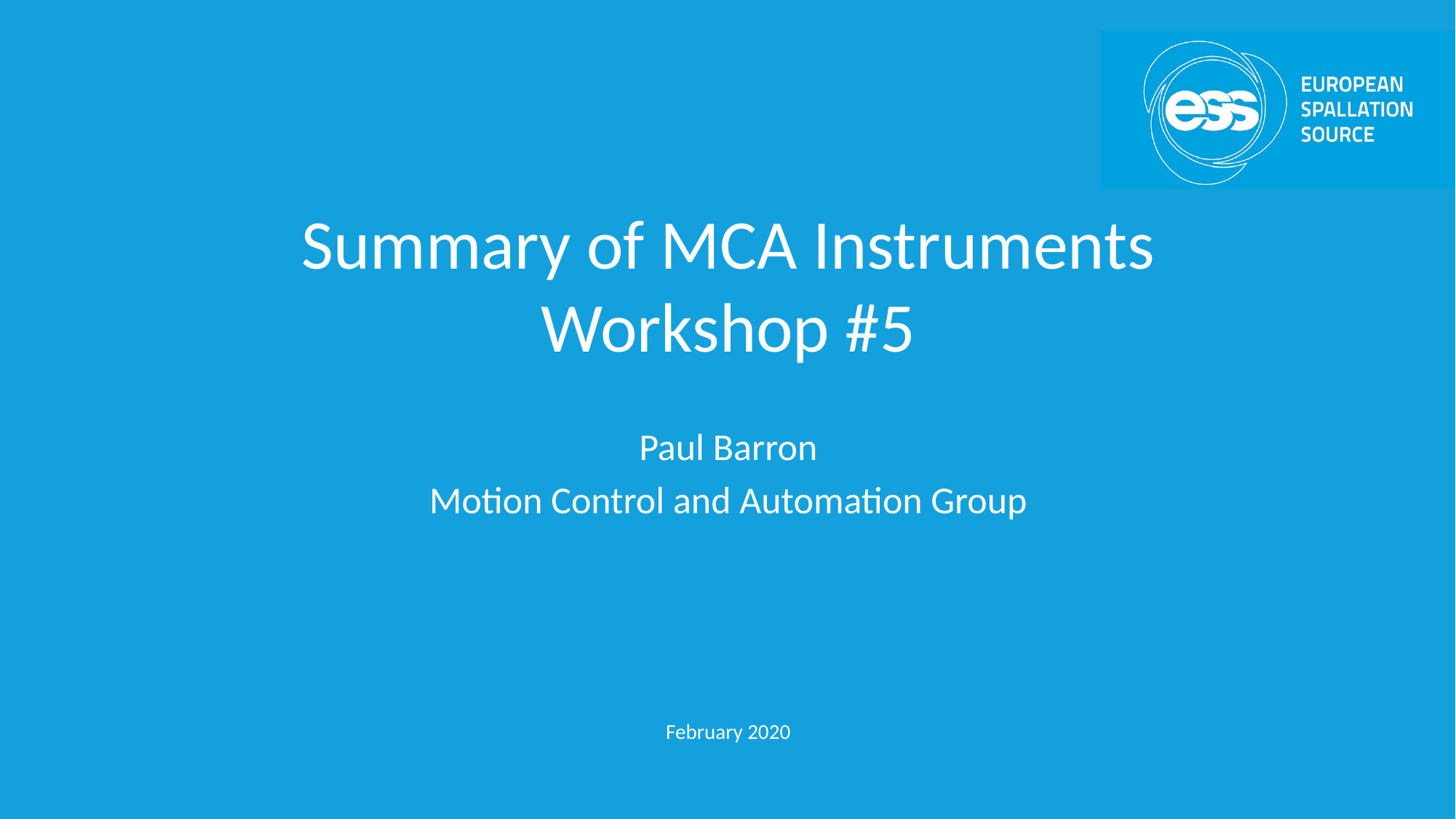

# Summary of MCA Instruments Workshop #5
Paul Barron
Motion Control and Automation Group

February 2020